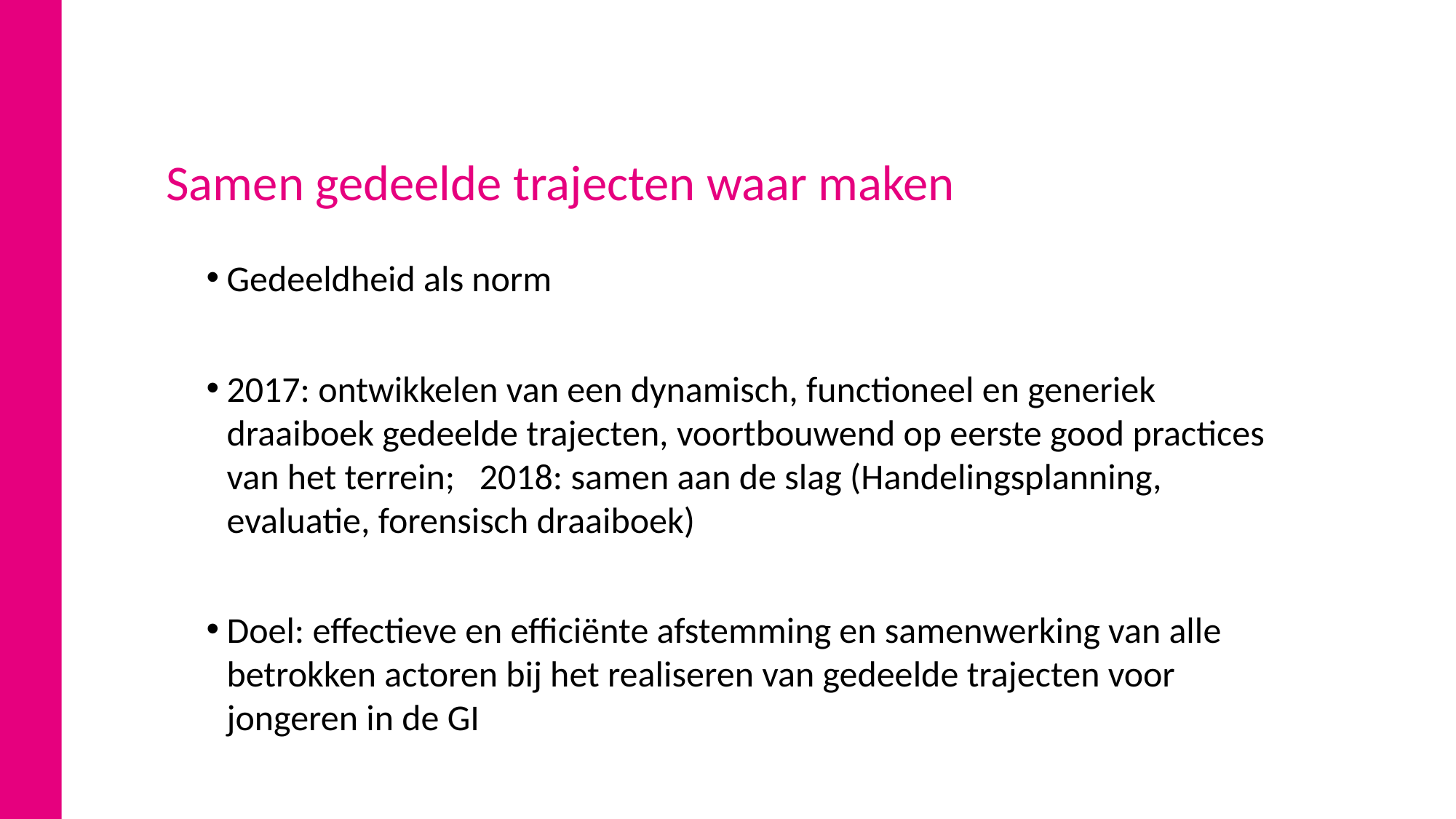

27

# Samen gedeelde trajecten waar maken
Gedeeldheid als norm

2017: ontwikkelen van een dynamisch, functioneel en generiek draaiboek gedeelde trajecten, voortbouwend op eerste good practices van het terrein;   2018: samen aan de slag (Handelingsplanning, evaluatie, forensisch draaiboek)

Doel: effectieve en efficiënte afstemming en samenwerking van alle betrokken actoren bij het realiseren van gedeelde trajecten voor jongeren in de GI